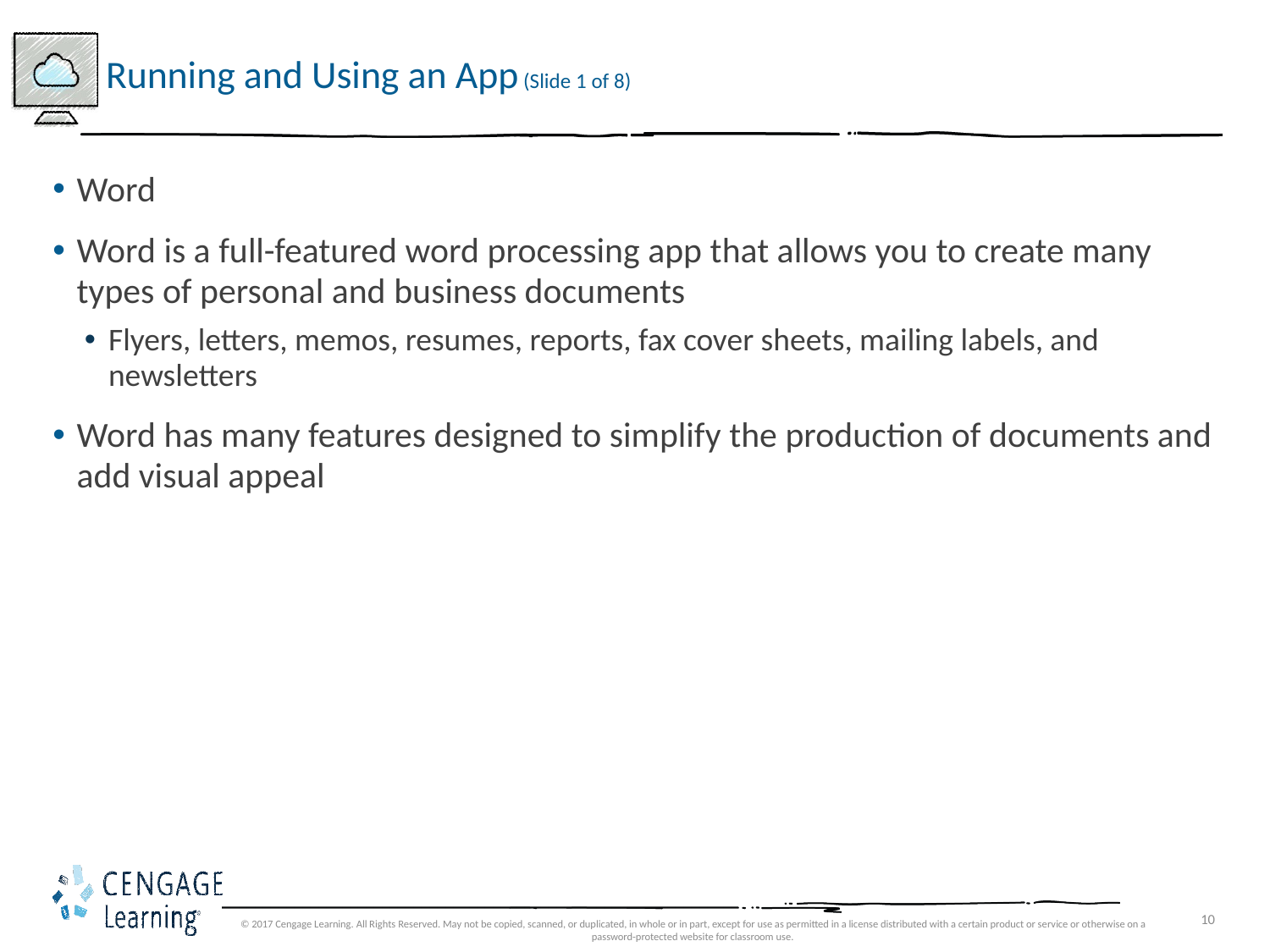

# Running and Using an App (Slide 1 of 8)
Word
Word is a full-featured word processing app that allows you to create many types of personal and business documents
Flyers, letters, memos, resumes, reports, fax cover sheets, mailing labels, and newsletters
Word has many features designed to simplify the production of documents and add visual appeal
© 2017 Cengage Learning. All Rights Reserved. May not be copied, scanned, or duplicated, in whole or in part, except for use as permitted in a license distributed with a certain product or service or otherwise on a password-protected website for classroom use.